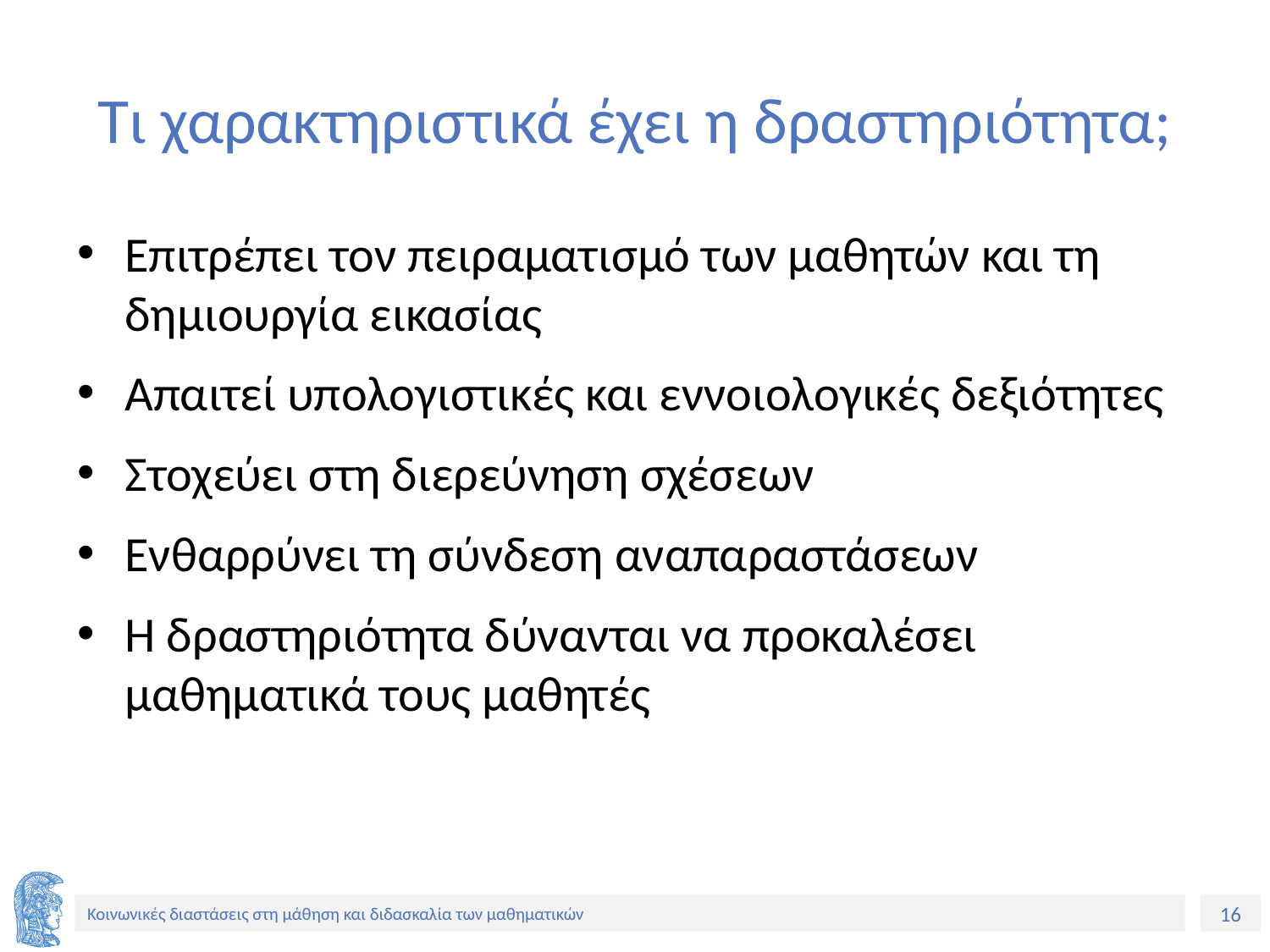

# Τι χαρακτηριστικά έχει η δραστηριότητα;
Επιτρέπει τον πειραματισμό των μαθητών και τη δημιουργία εικασίας
Απαιτεί υπολογιστικές και εννοιολογικές δεξιότητες
Στοχεύει στη διερεύνηση σχέσεων
Ενθαρρύνει τη σύνδεση αναπαραστάσεων
Η δραστηριότητα δύνανται να προκαλέσει μαθηματικά τους μαθητές